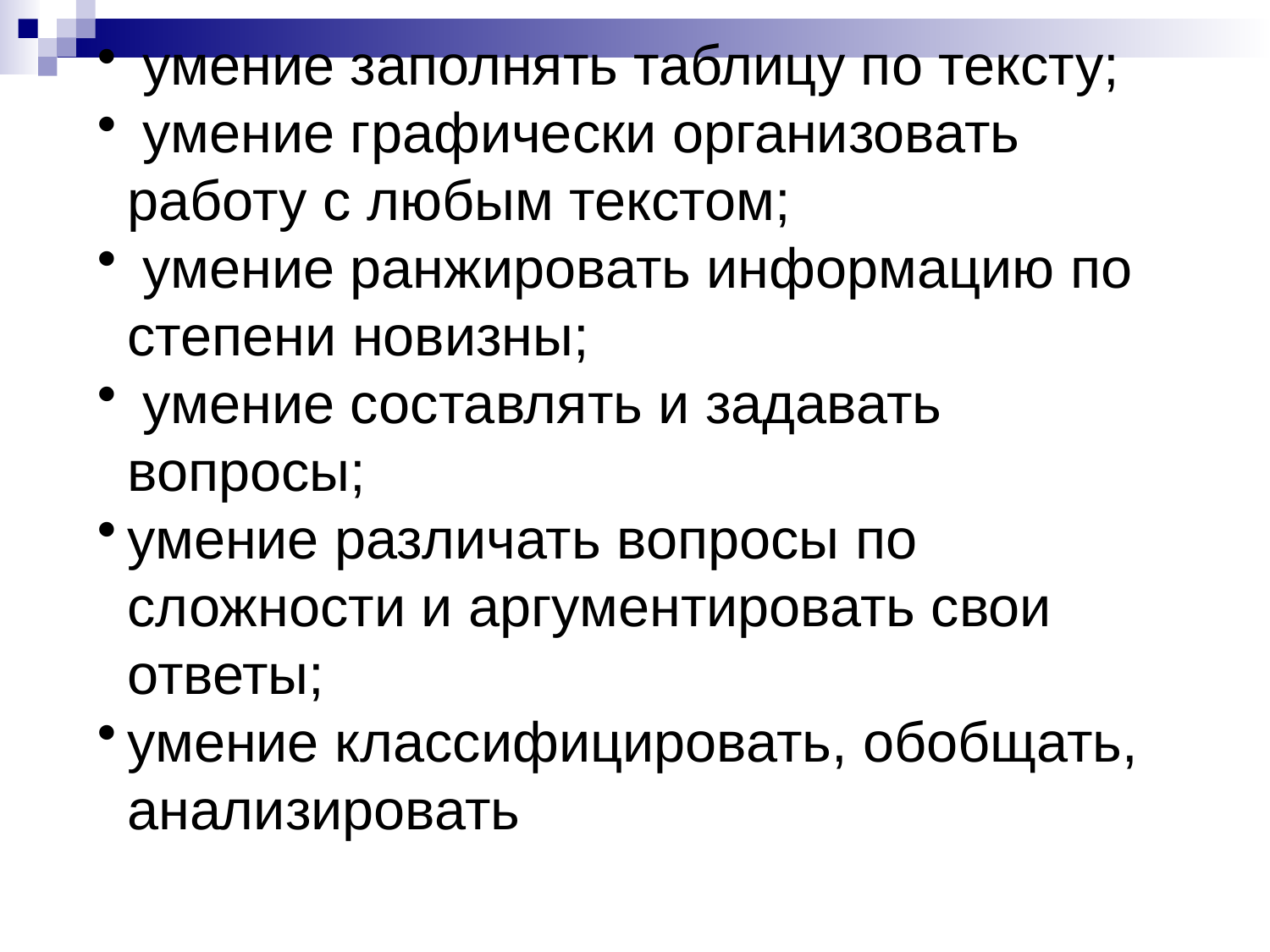

умение заполнять таблицу по тексту;
 умение графически организовать   работу с любым текстом;
 умение ранжировать информацию по степени новизны;
 умение составлять и задавать вопросы;
умение различать вопросы по сложности и аргументировать свои ответы;
умение классифицировать, обобщать, анализировать